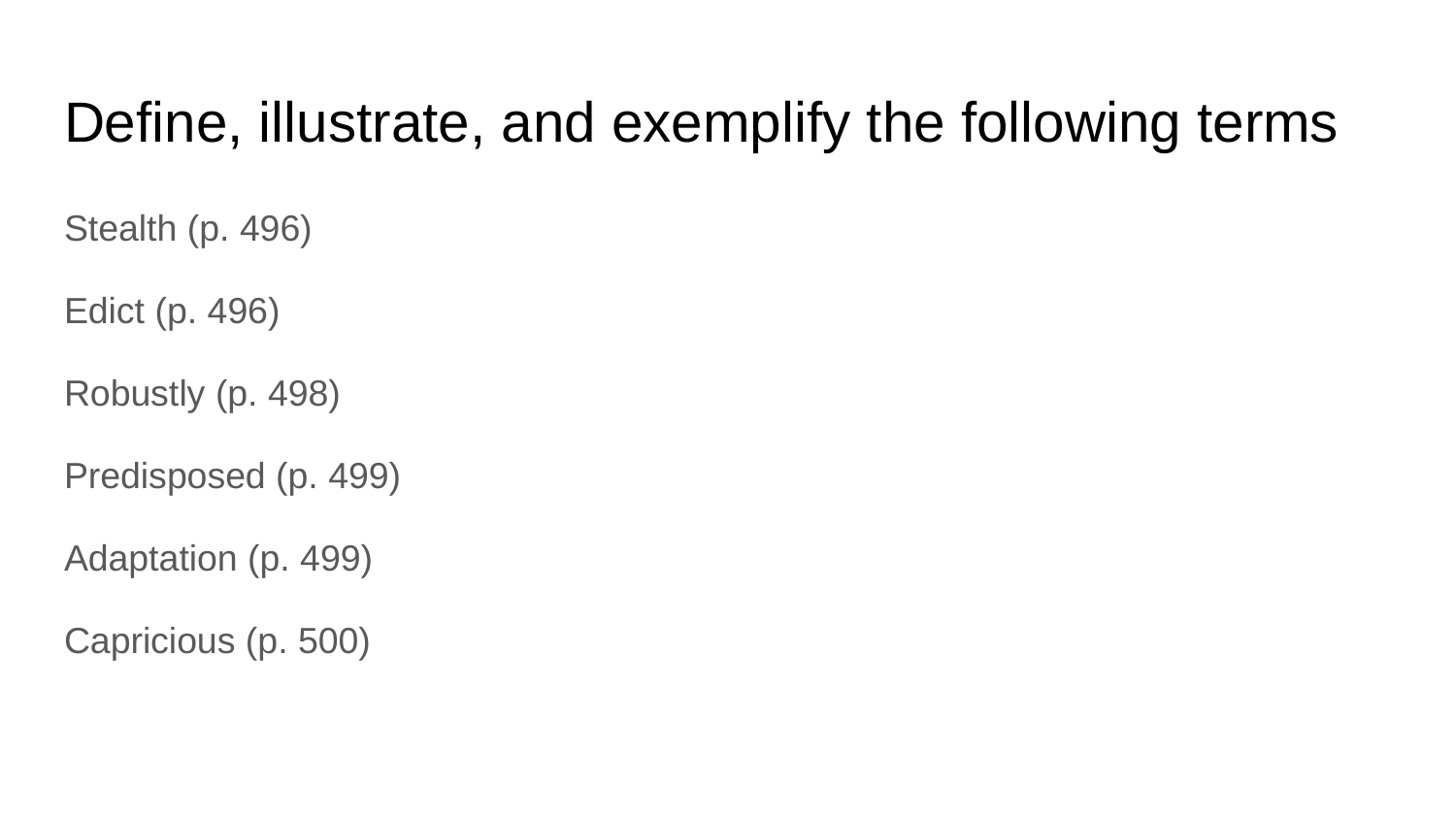

# Define, illustrate, and exemplify the following terms
Stealth (p. 496)
Edict (p. 496)
Robustly (p. 498)
Predisposed (p. 499)
Adaptation (p. 499)
Capricious (p. 500)